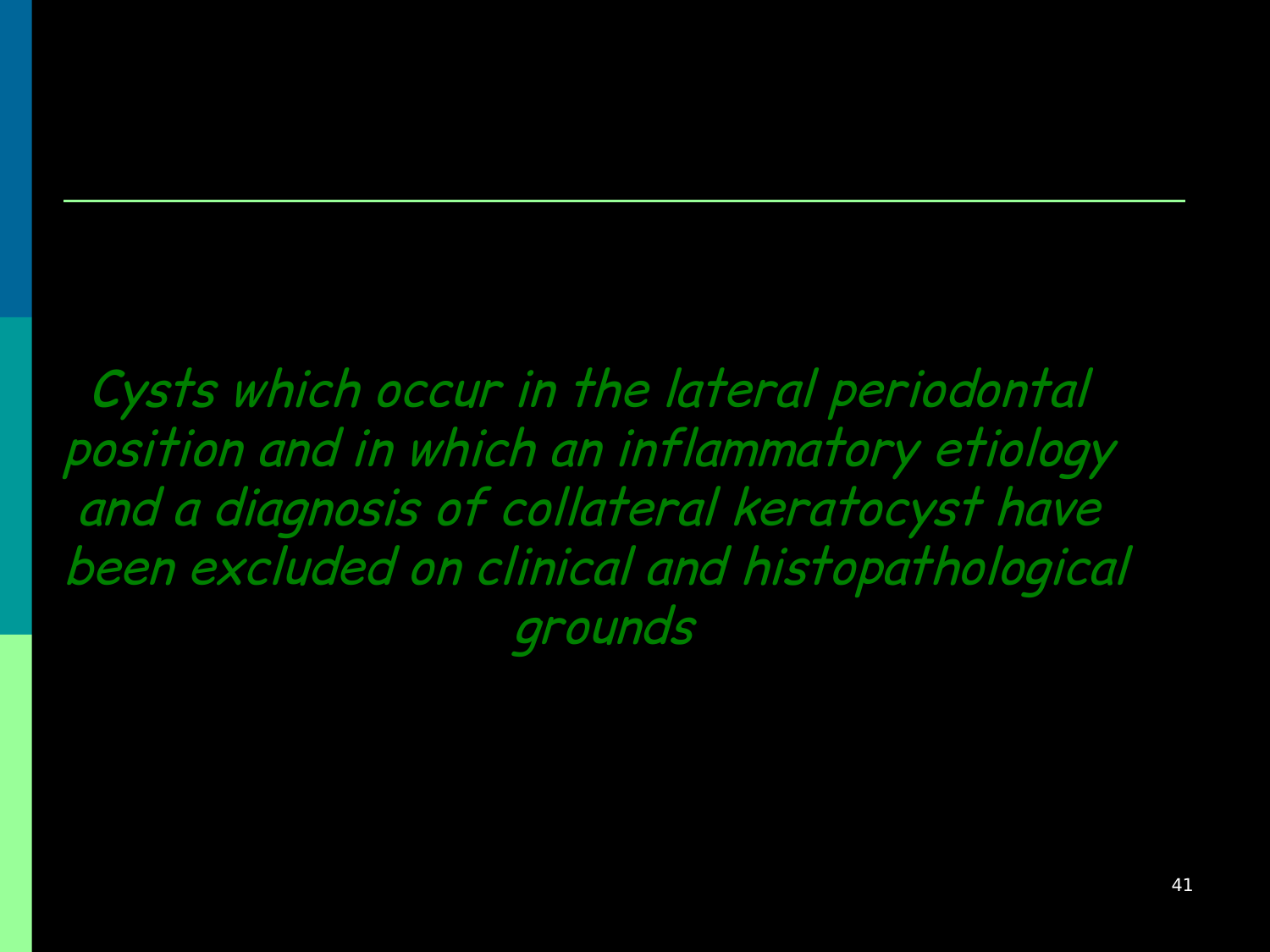

# Cysts which occur in the lateral periodontal  position and in which an inflammatory etiology  and a diagnosis of collateral keratocyst have  been excluded on clinical and histopathological  grounds
41